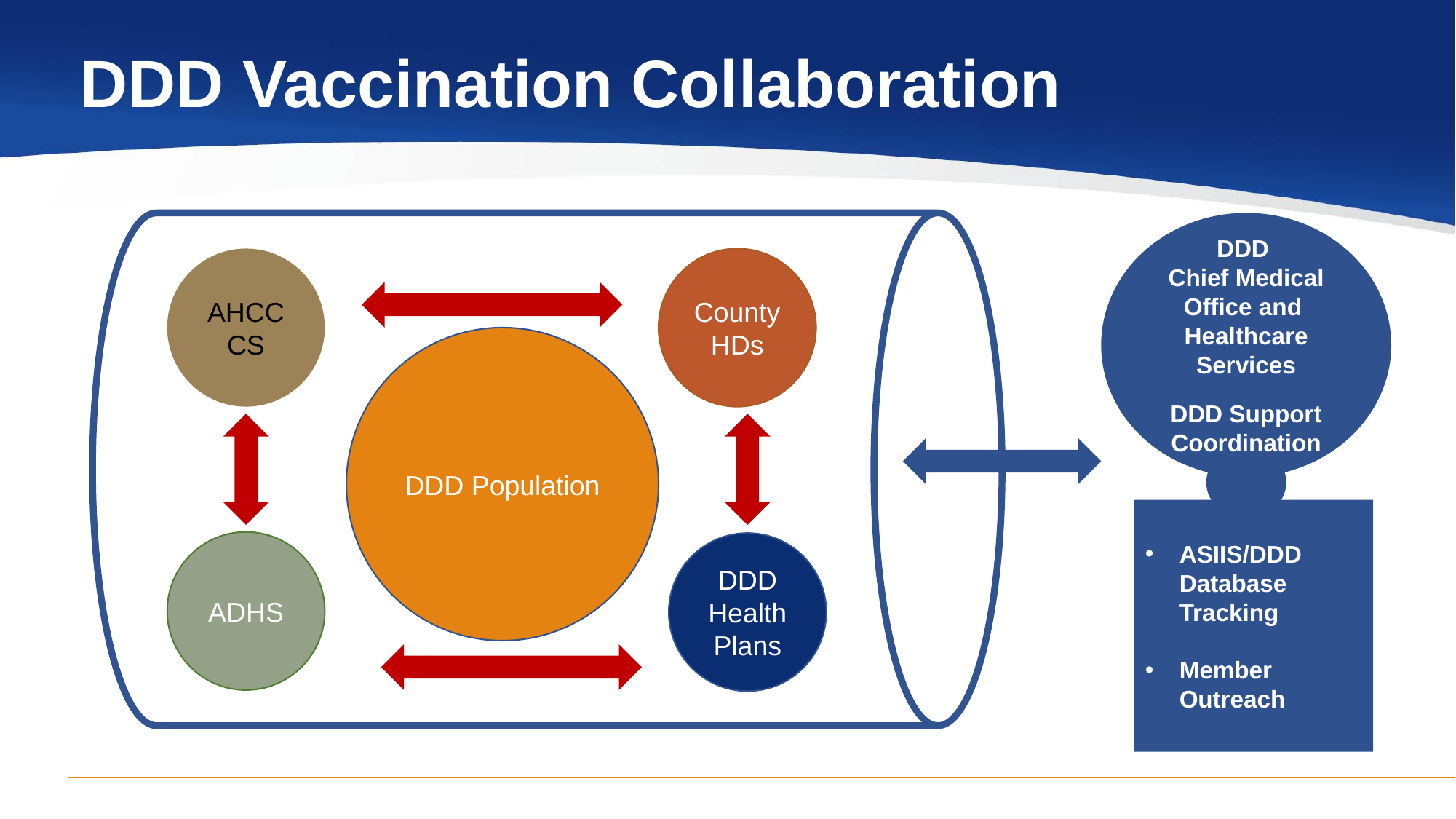

# DDD Vaccination Collaboration
DDD
Chief Medical Office and
Healthcare Services

DDD Support Coordination

ASIIS/DDD Database Tracking

Member Outreach

County HDs
AHCCCS
DDD Population
ADHS
DDD Health Plans